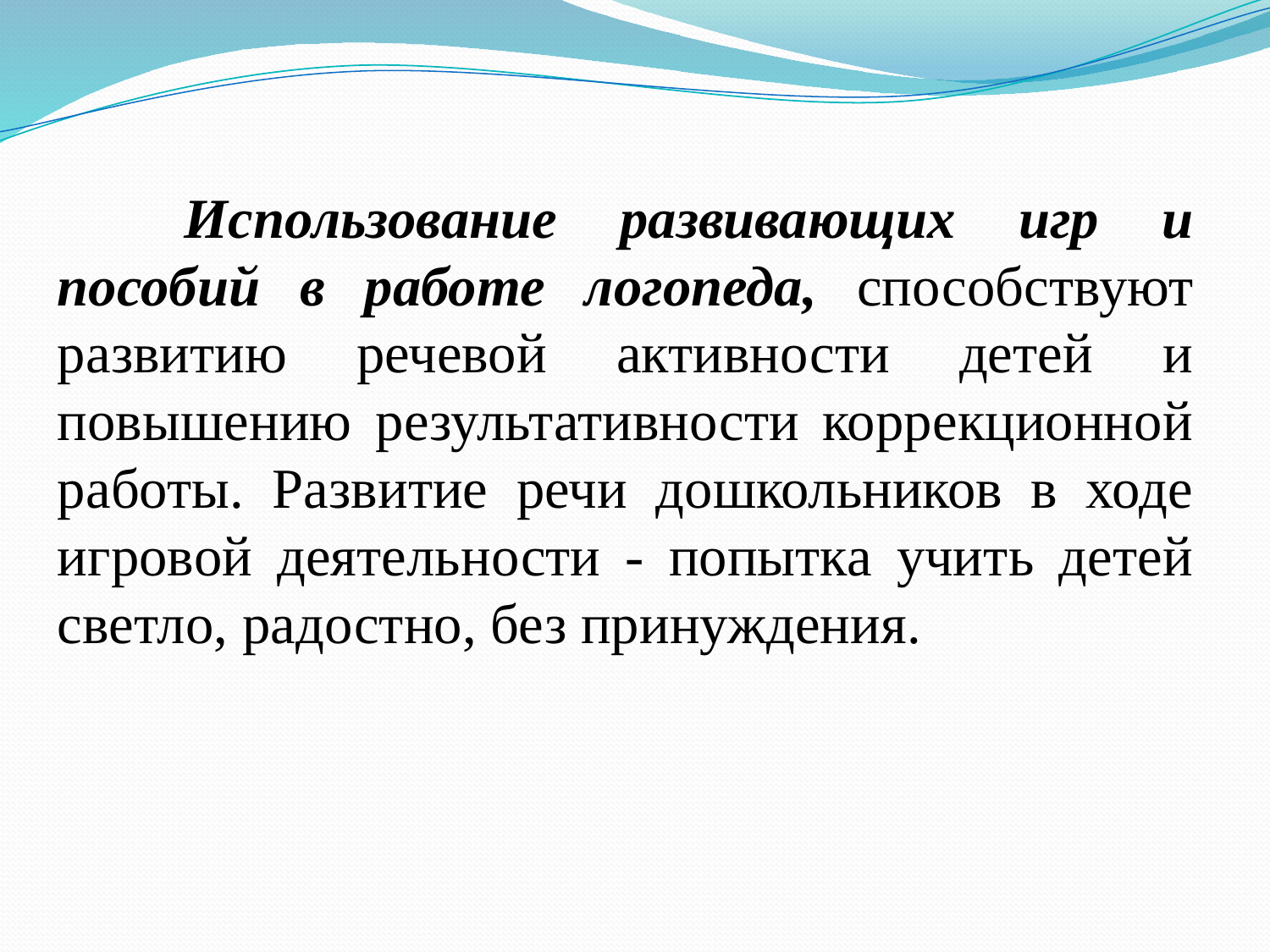

Использование развивающих игр и пособий в работе логопеда, способствуют развитию речевой активности детей и повышению результативности коррекционной работы. Развитие речи дошкольников в ходе игровой деятельности - попытка учить детей светло, радостно, без принуждения.